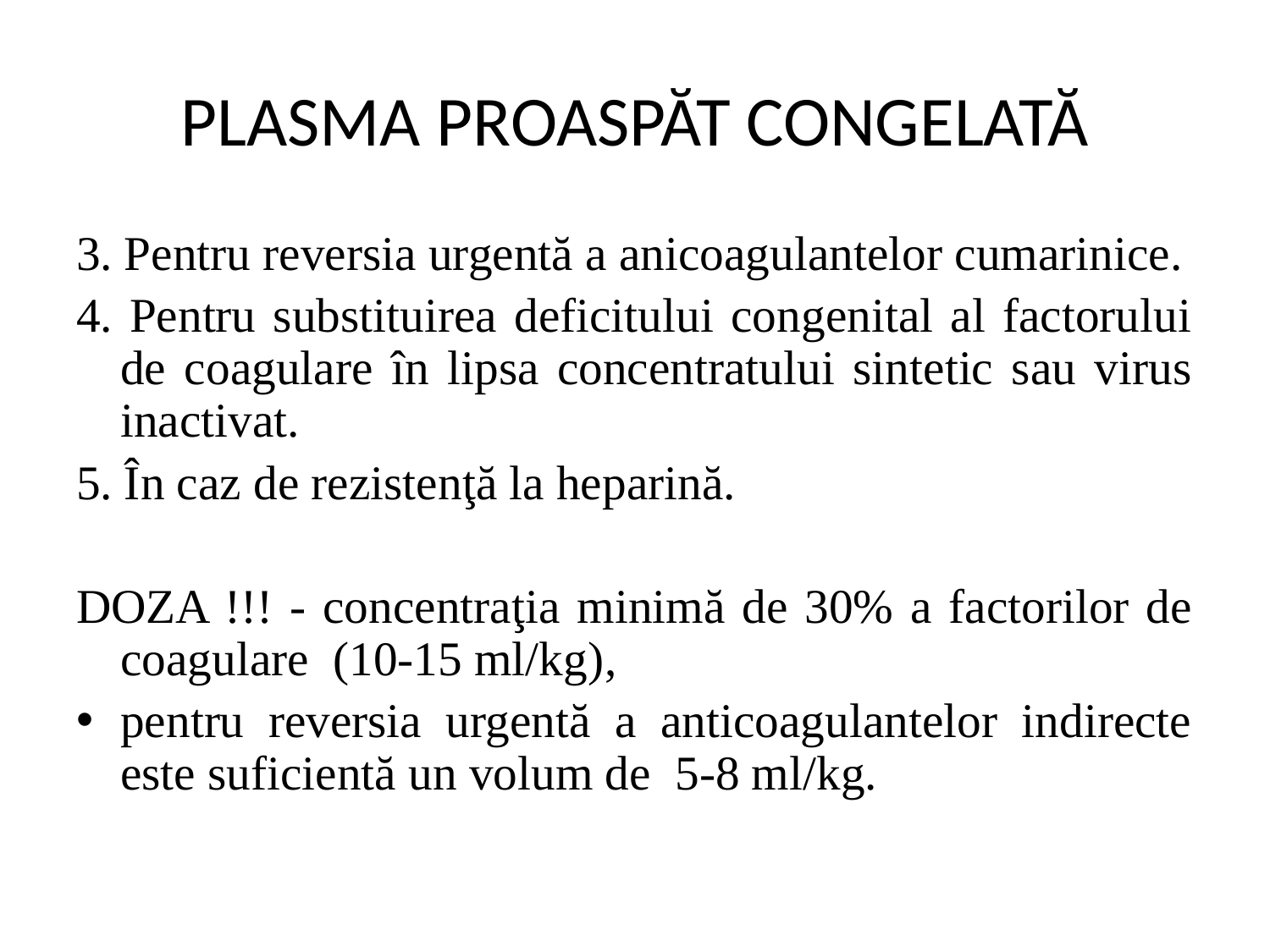

# PLASMA PROASPĂT CONGELATĂ
3. Pentru reversia urgentă a anicoagulantelor cumarinice.
4. Pentru substituirea deficitului congenital al factorului de coagulare în lipsa concentratului sintetic sau virus inactivat.
5. În caz de rezistenţă la heparină.

DOZA !!! - concentraţia minimă de 30% a factorilor de coagulare  (10-15 ml/kg),
pentru reversia urgentă a anticoagulantelor indirecte este suficientă un volum de  5-8 ml/kg.